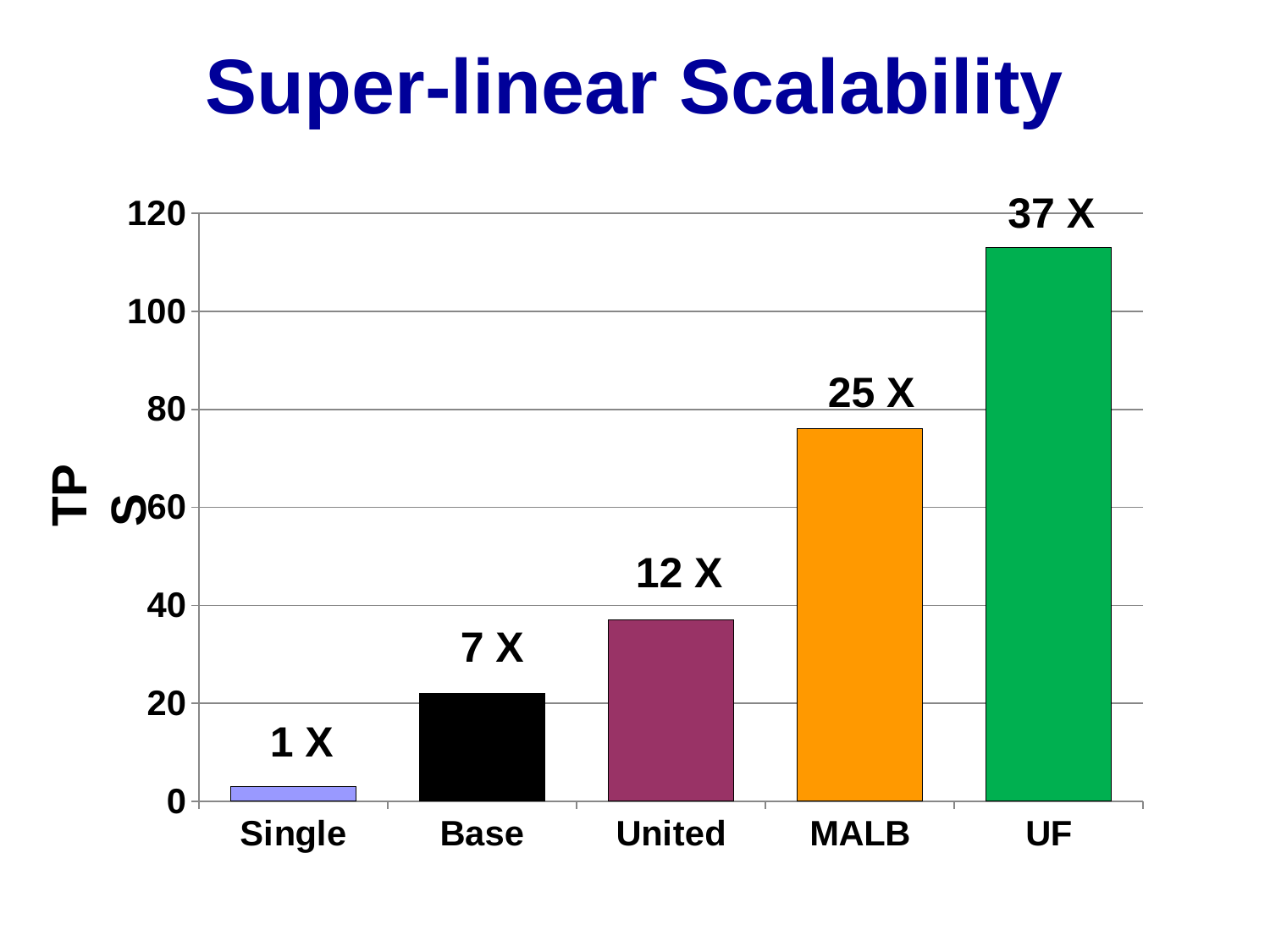

# Super-linear Scalability

### Chart

| Category | TPS |
|---|---|
| Single | 3.0 |
| Base | 22.0 |
| United | 37.0 |
| MALB | 76.0 |
| UF | 113.0 |
37 X
25 X
TPS
12 X
7 X
1 X